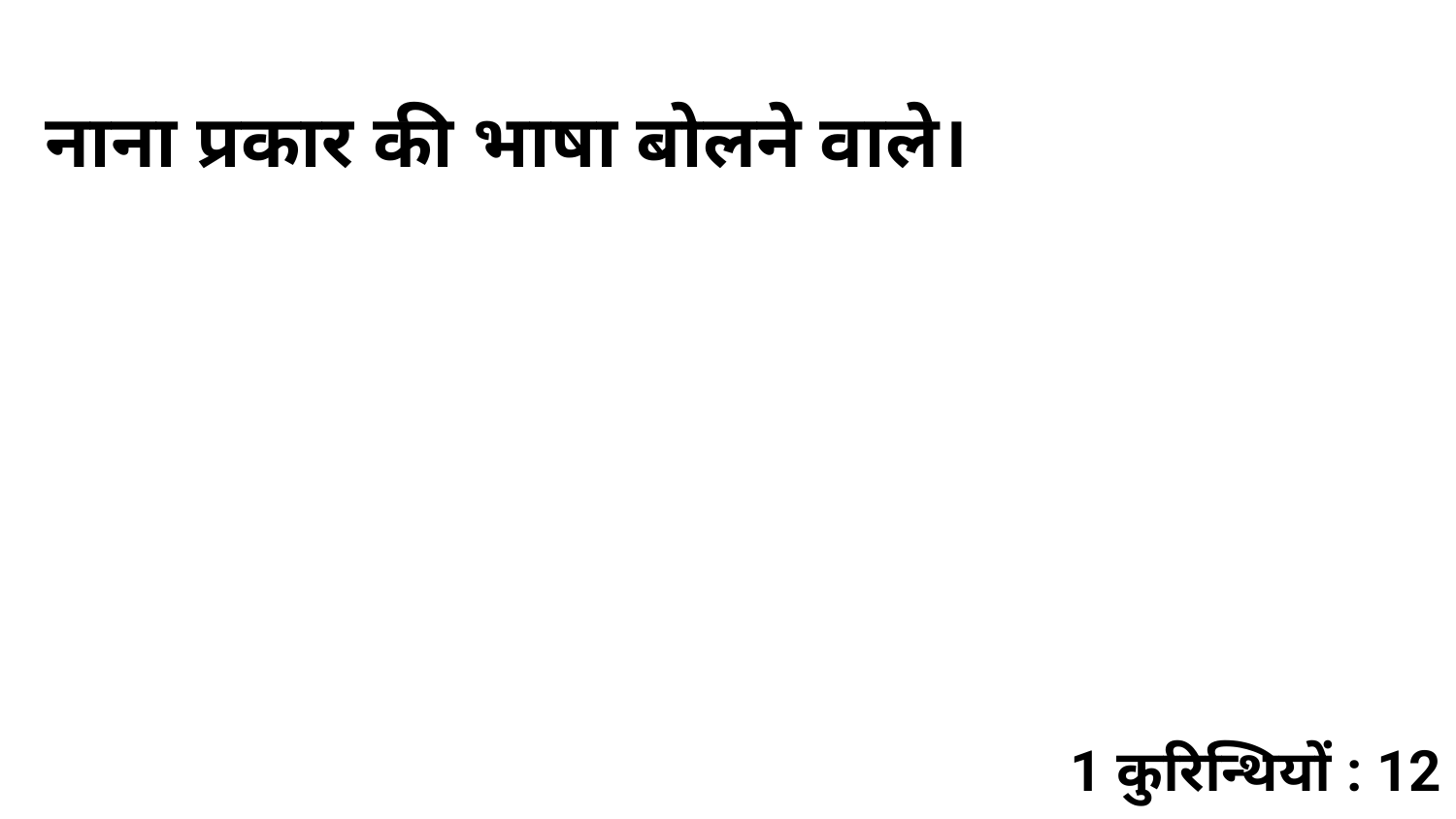

नाना प्रकार की भाषा बोलने वाले।
1 कुरिन्थियों : 12